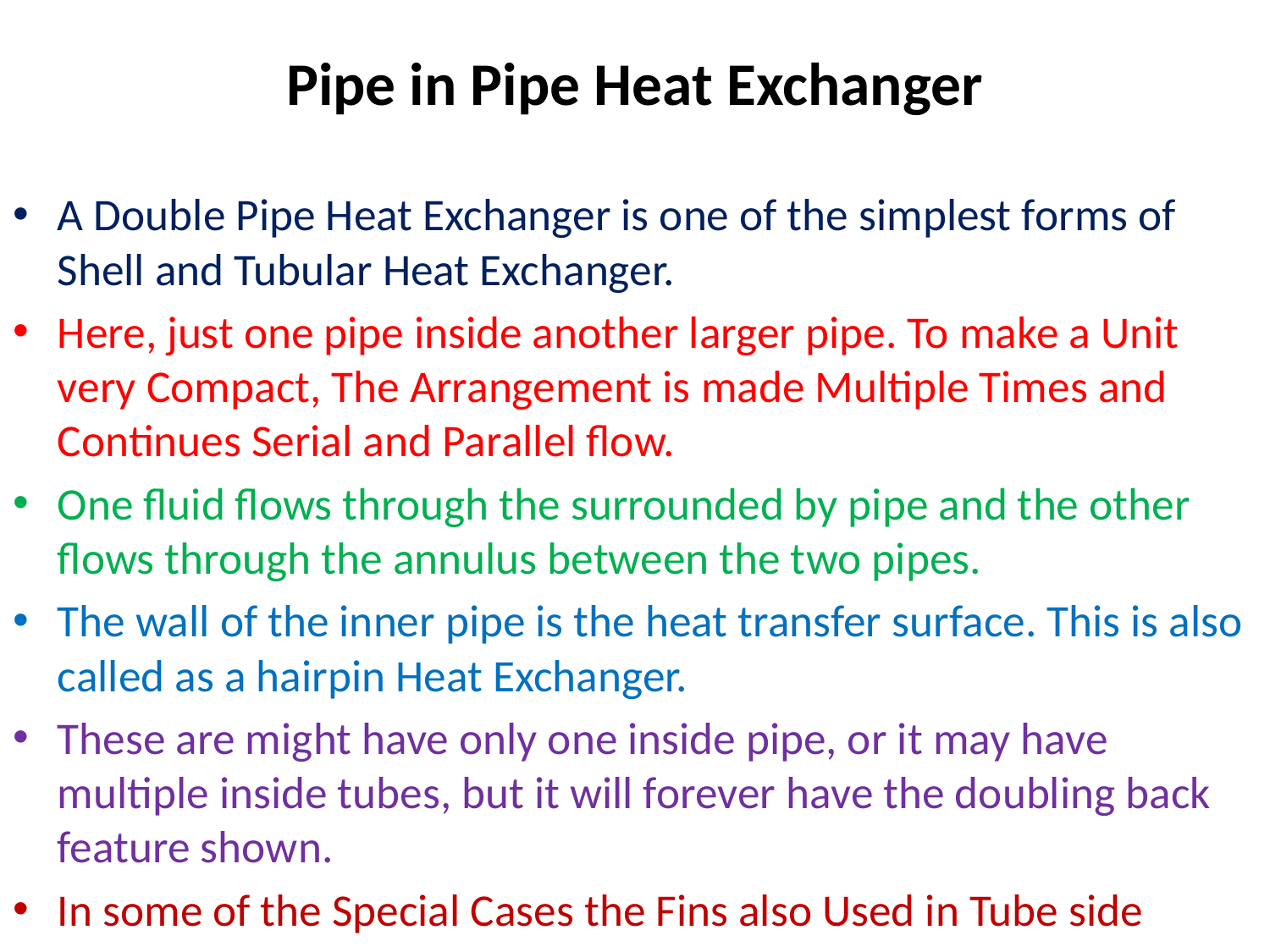

# Pipe in Pipe Heat Exchanger

A Double Pipe Heat Exchanger is one of the simplest forms of Shell and Tubular Heat Exchanger.
Here, just one pipe inside another larger pipe. To make a Unit very Compact, The Arrangement is made Multiple Times and Continues Serial and Parallel flow.
One fluid flows through the surrounded by pipe and the other flows through the annulus between the two pipes.
The wall of the inner pipe is the heat transfer surface. This is also called as a hairpin Heat Exchanger.
These are might have only one inside pipe, or it may have multiple inside tubes, but it will forever have the doubling back feature shown.
In some of the Special Cases the Fins also Used in Tube side